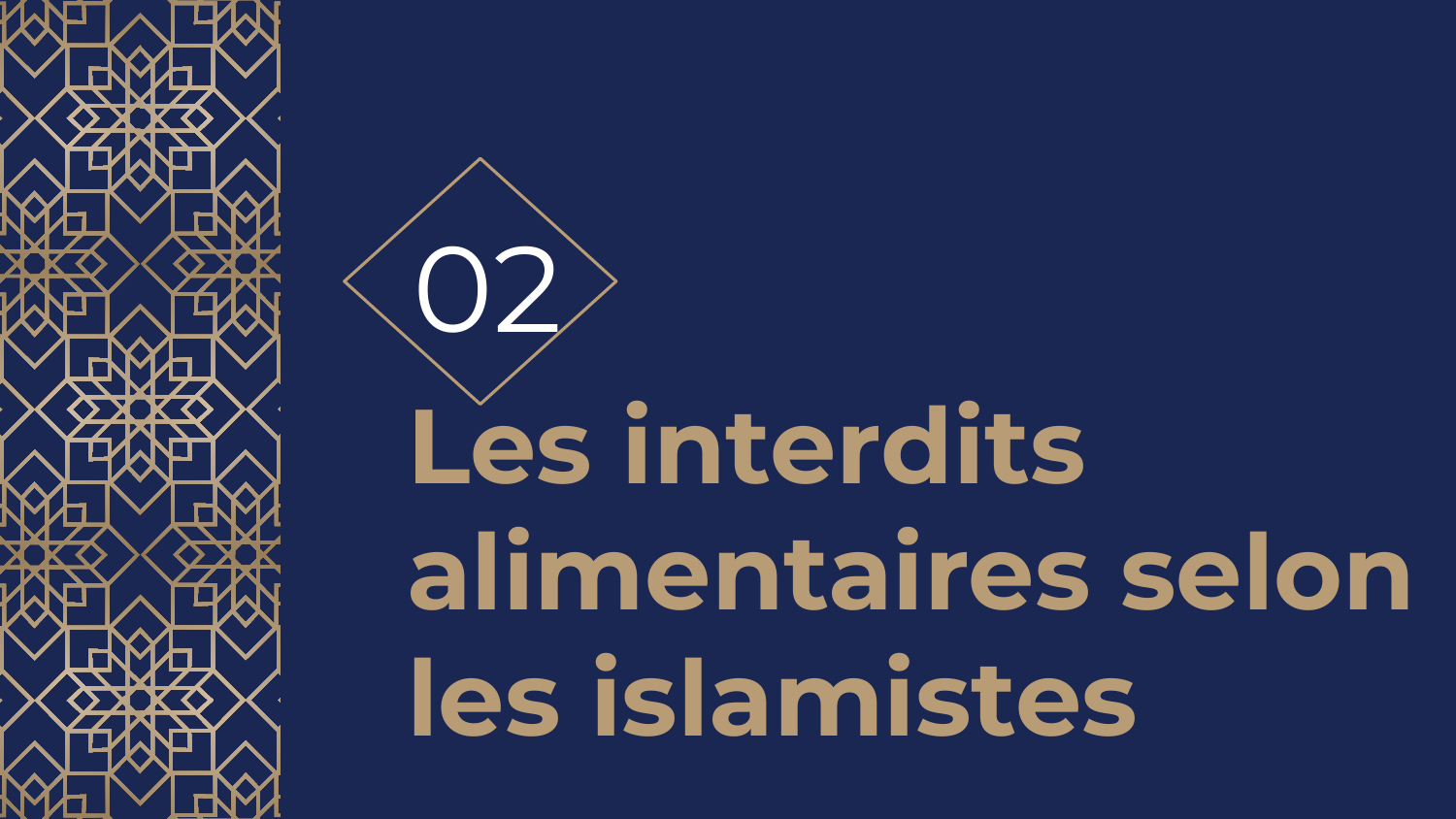

02
# Les interdits alimentaires selon les islamistes